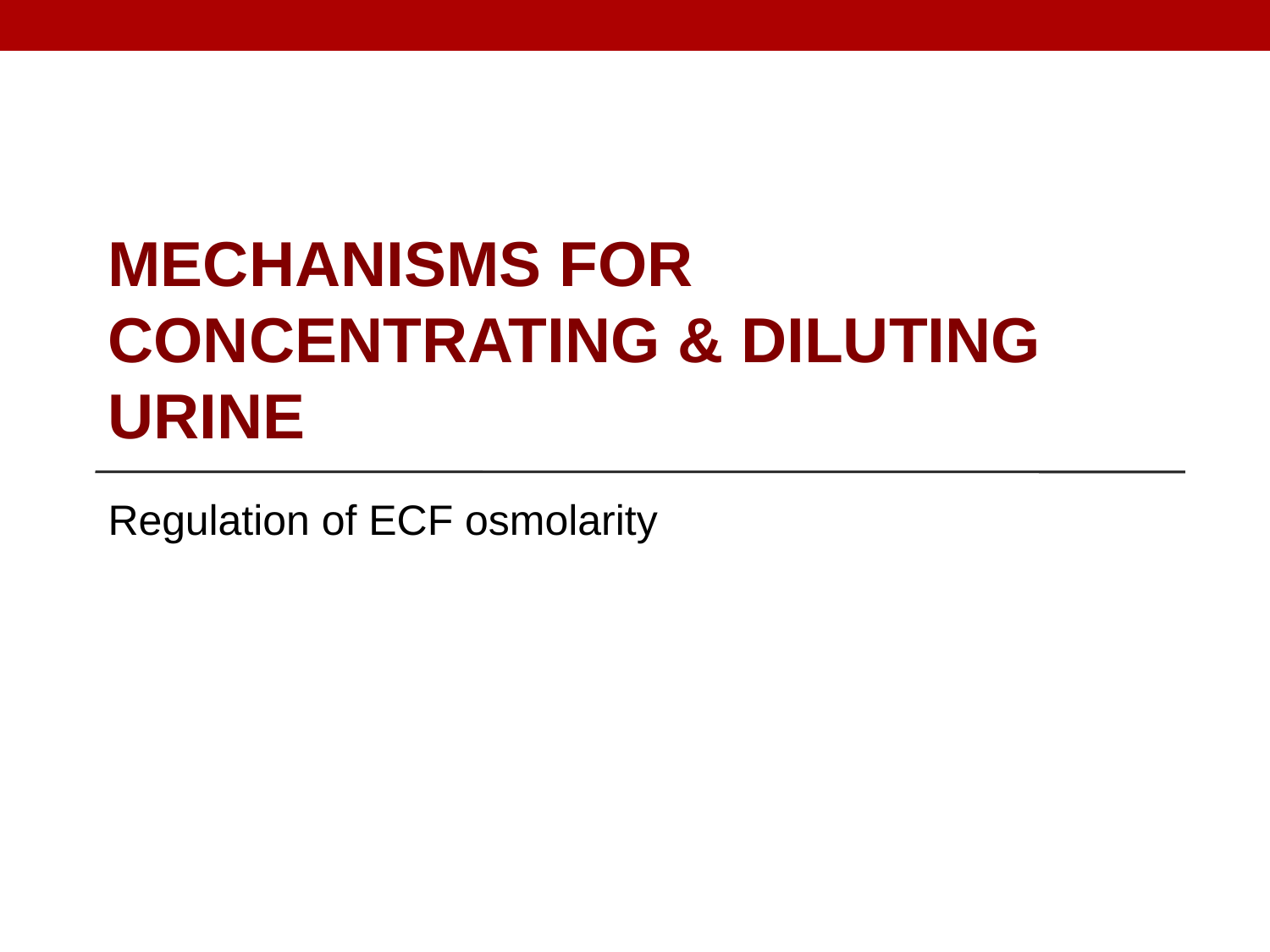

# MECHANISMS FOR CONCENTRATING & DILUTING URINE
Regulation of ECF osmolarity